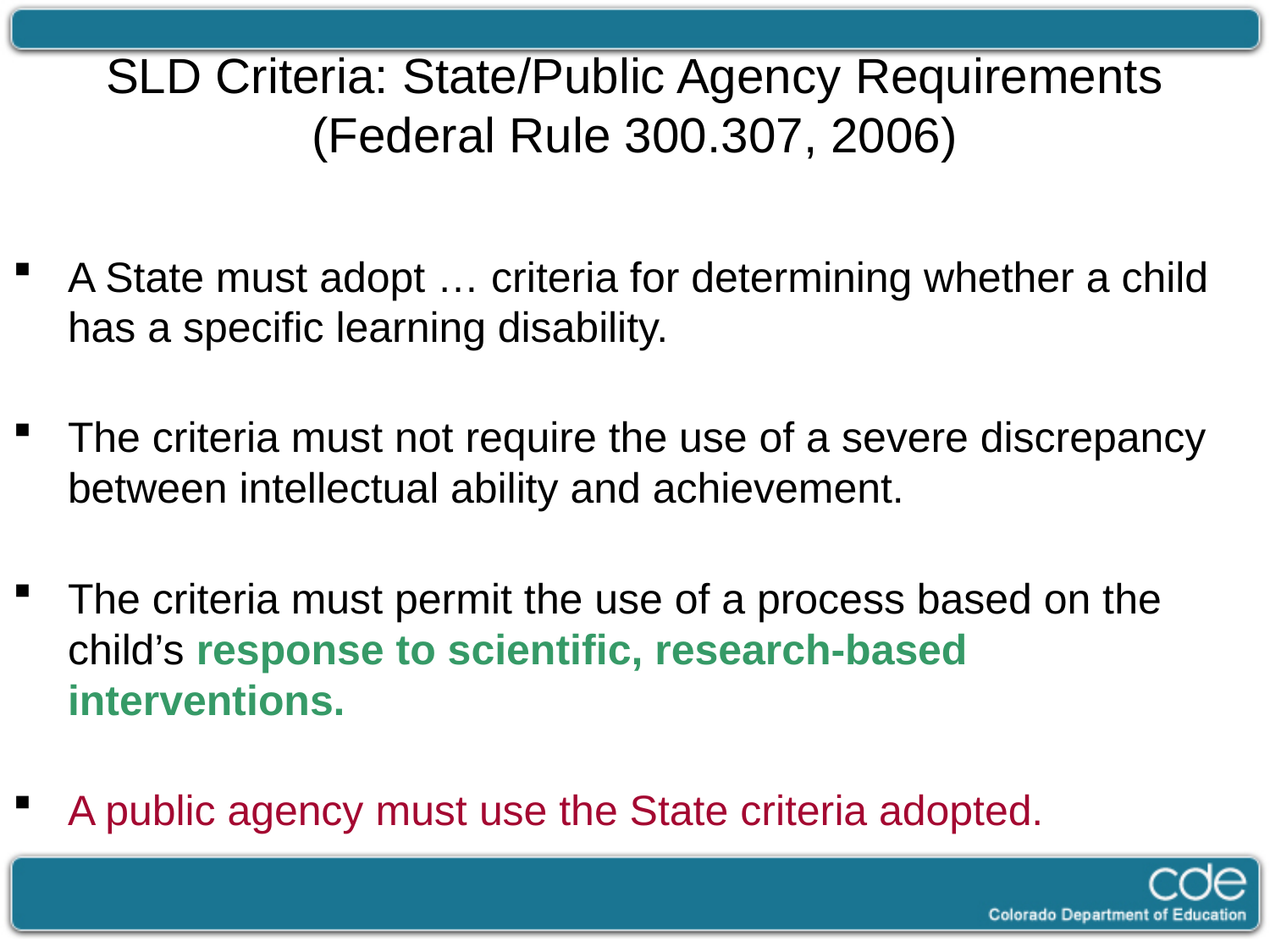

# SLD Criteria: State/Public Agency Requirements (Federal Rule 300.307, 2006)
A State must adopt … criteria for determining whether a child has a specific learning disability.
The criteria must not require the use of a severe discrepancy between intellectual ability and achievement.
The criteria must permit the use of a process based on the child’s response to scientific, research-based   interventions.
A public agency must use the State criteria adopted.